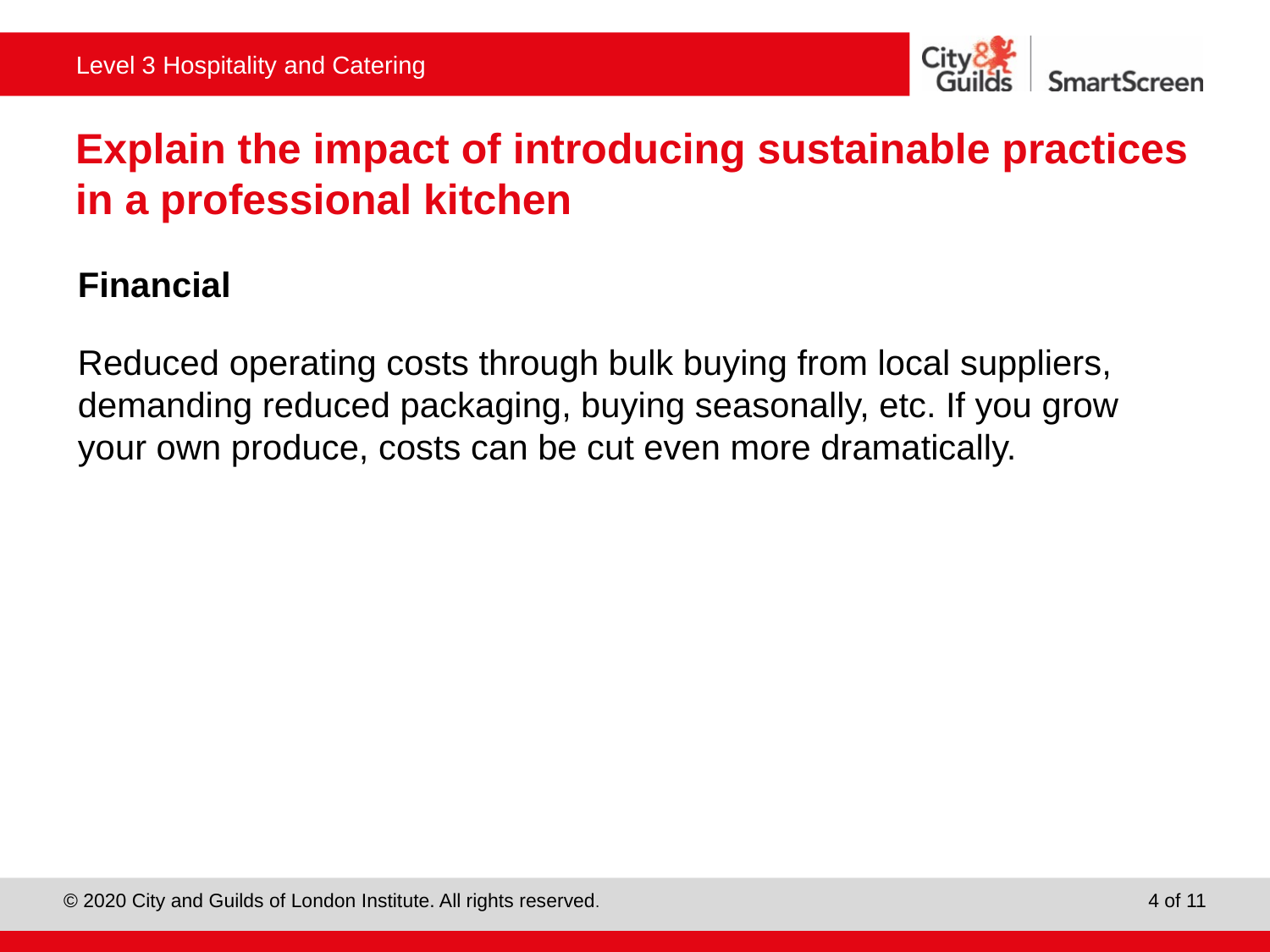

# Explain the impact of introducing sustainable practices in a professional kitchen
Financial
Reduced operating costs through bulk buying from local suppliers, demanding reduced packaging, buying seasonally, etc. If you grow your own produce, costs can be cut even more dramatically.